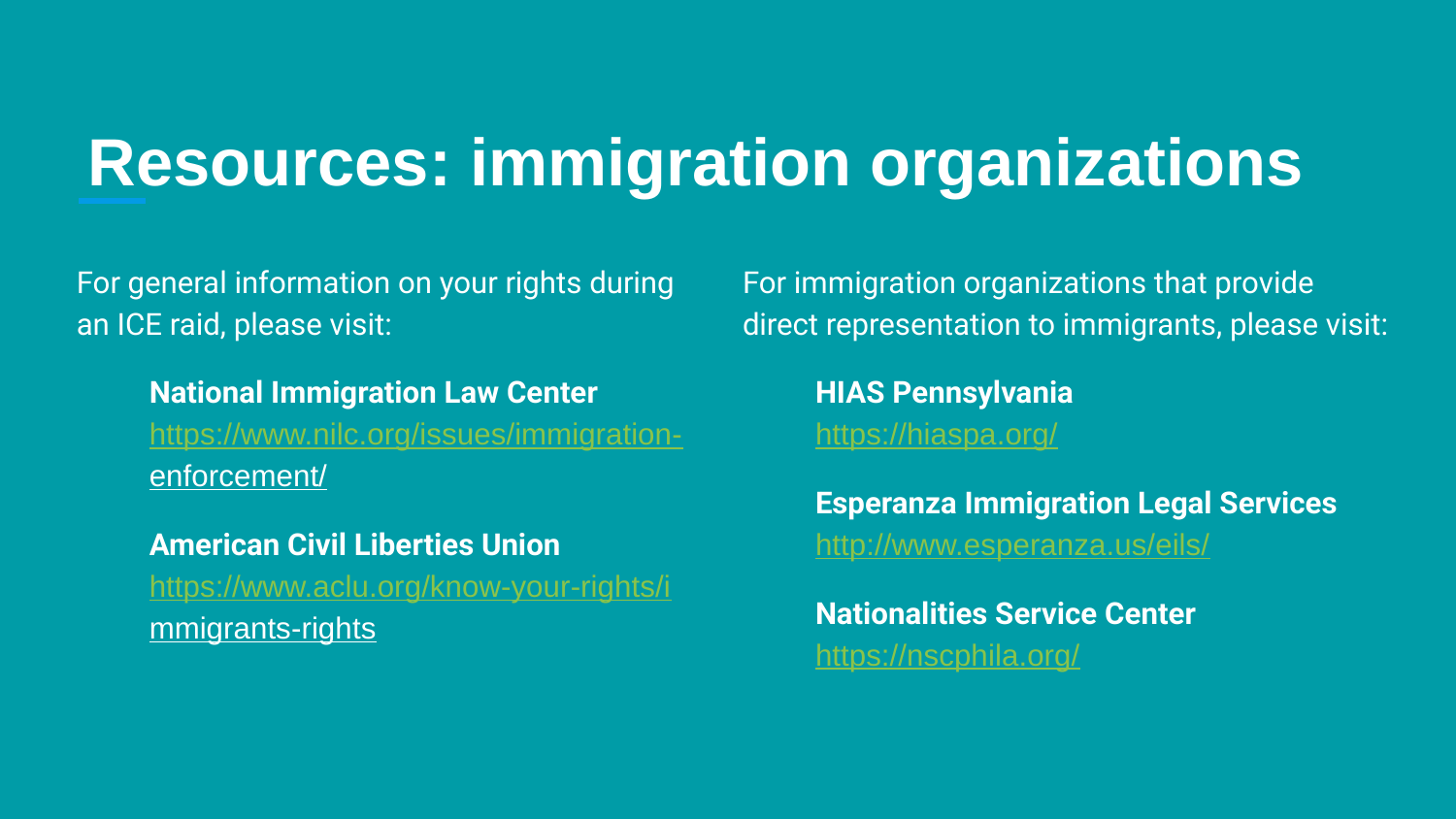

# Resources: immigration organizations
For immigration organizations that provide direct representation to immigrants, please visit:
HIAS Pennsylvania
https://hiaspa.org/
Esperanza Immigration Legal Services
http://www.esperanza.us/eils/
Nationalities Service Center
https://nscphila.org/

For general information on your rights during an ICE raid, please visit:
National Immigration Law Center
https://www.nilc.org/issues/immigration-
enforcement/
American Civil Liberties Union
https://www.aclu.org/know-your-rights/i
mmigrants-rights